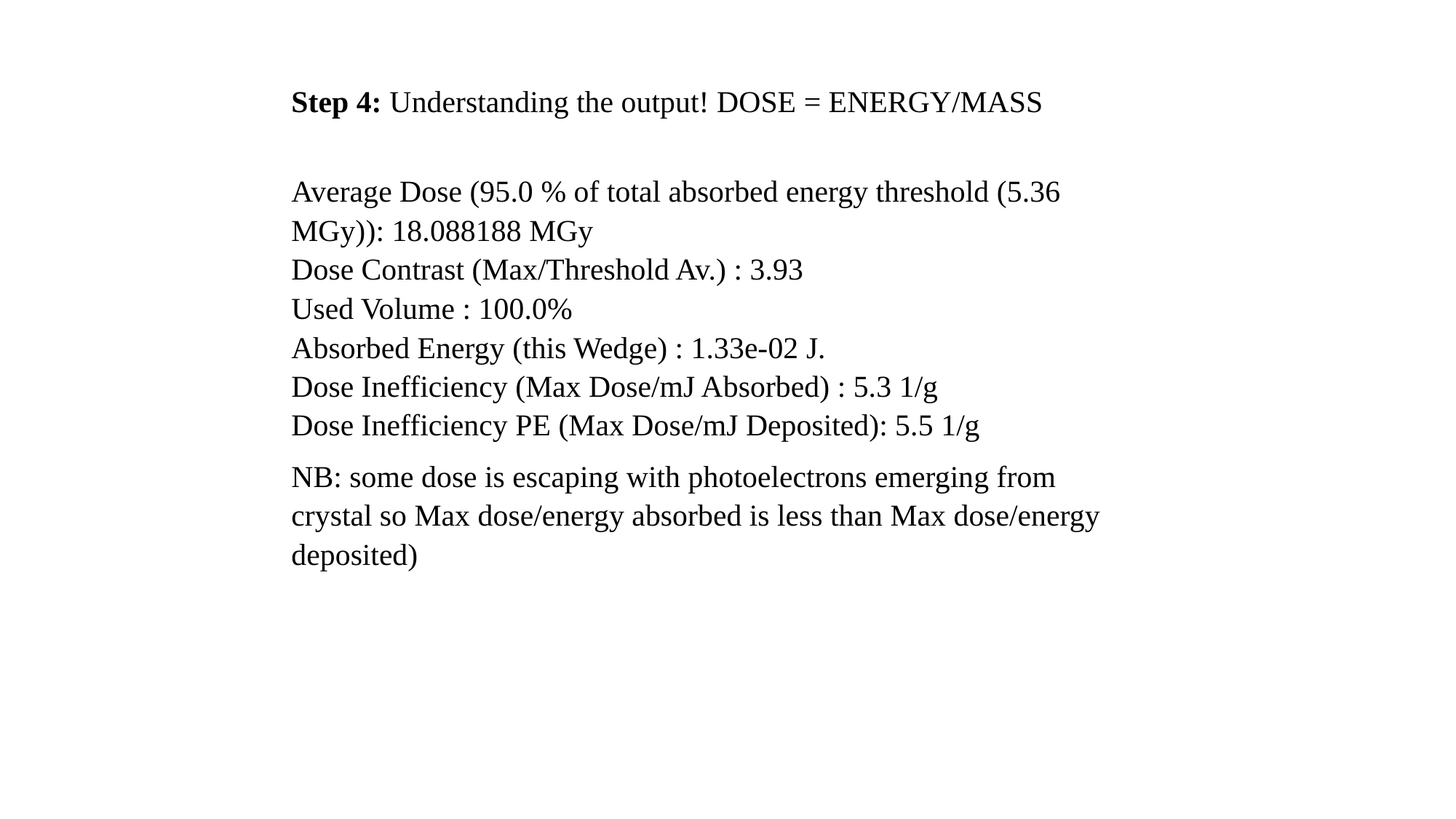

Step 4: Understanding the output! DOSE = ENERGY/MASS

Average Dose (95.0 % of total absorbed energy threshold (5.36 MGy)): 18.088188 MGy
Dose Contrast (Max/Threshold Av.) : 3.93
Used Volume : 100.0%
Absorbed Energy (this Wedge) : 1.33e-02 J.
Dose Inefficiency (Max Dose/mJ Absorbed) : 5.3 1/g
Dose Inefficiency PE (Max Dose/mJ Deposited): 5.5 1/g
NB: some dose is escaping with photoelectrons emerging from crystal so Max dose/energy absorbed is less than Max dose/energy deposited)